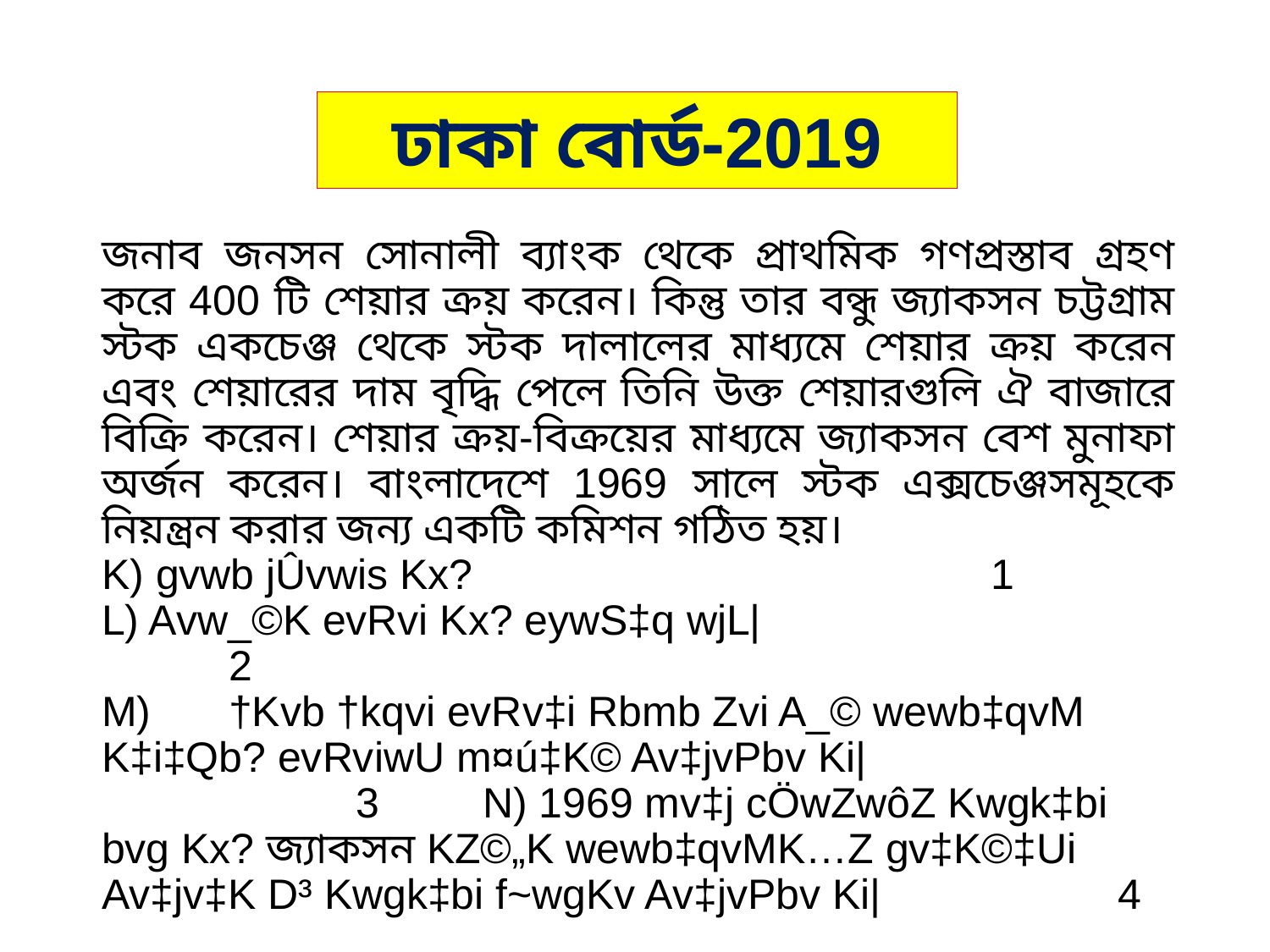

ঢাকা বোর্ড-2019
	জনাব জনসন সোনালী ব্যাংক থেকে প্রাথমিক গণপ্রস্তাব গ্রহণ করে 400 টি শেয়ার ক্রয় করেন। কিন্তু তার বন্ধু জ্যাকসন চট্টগ্রাম স্টক একচেঞ্জ থেকে স্টক দালালের মাধ্যমে শেয়ার ক্রয় করেন এবং শেয়ারের দাম বৃদ্ধি পেলে তিনি উক্ত শেয়ারগুলি ঐ বাজারে বিক্রি করেন। শেয়ার ক্রয়-বিক্রয়ের মাধ্যমে জ্যাকসন বেশ মুনাফা অর্জন করেন। বাংলাদেশে 1969 সালে স্টক এক্সচেঞ্জসমূহকে নিয়ন্ত্রন করার জন্য একটি কমিশন গঠিত হয়।
	K) gvwb jÛvwis Kx?					1
	L) Avw_©K evRvi Kx? eywS‡q wjL| 				2
	M) 	†Kvb †kqvi evRv‡i Rbmb Zvi A_© wewb‡qvM K‡i‡Qb? evRviwU m¤ú‡K© Av‡jvPbv Ki| 				3	N) 1969 mv‡j cÖwZwôZ Kwgk‡bi bvg Kx? জ্যাকসন KZ©„K wewb‡qvMK…Z gv‡K©‡Ui Av‡jv‡K D³ Kwgk‡bi f~wgKv Av‡jvPbv Ki| 		4